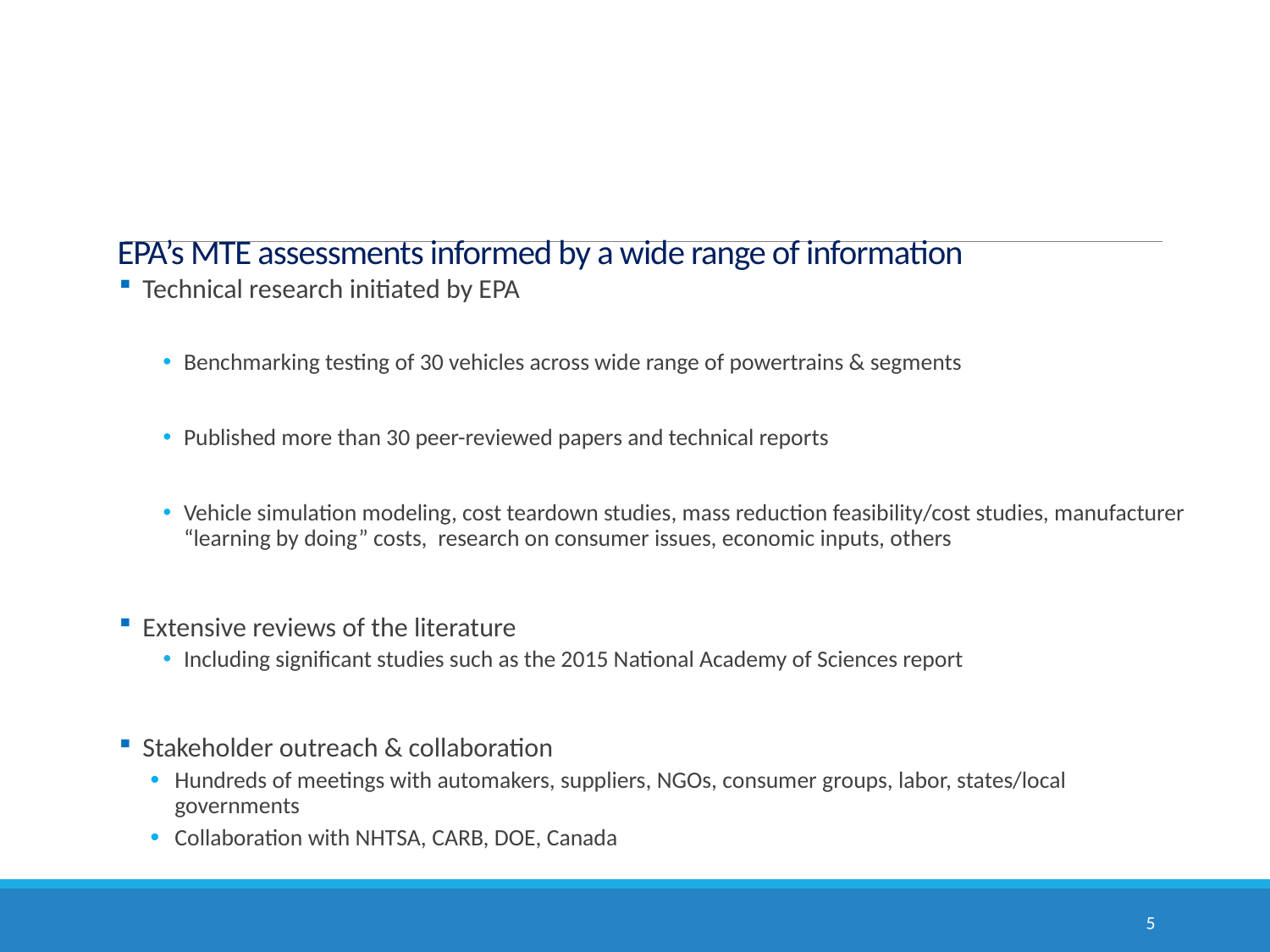

# EPA’s MTE assessments informed by a wide range of information
Technical research initiated by EPA

Benchmarking testing of 30 vehicles across wide range of powertrains & segments

Published more than 30 peer-reviewed papers and technical reports

Vehicle simulation modeling, cost teardown studies, mass reduction feasibility/cost studies, manufacturer “learning by doing” costs,  research on consumer issues, economic inputs, others

Extensive reviews of the literature
Including significant studies such as the 2015 National Academy of Sciences report

Stakeholder outreach & collaboration
Hundreds of meetings with automakers, suppliers, NGOs, consumer groups, labor, states/local governments
Collaboration with NHTSA, CARB, DOE, Canada

5